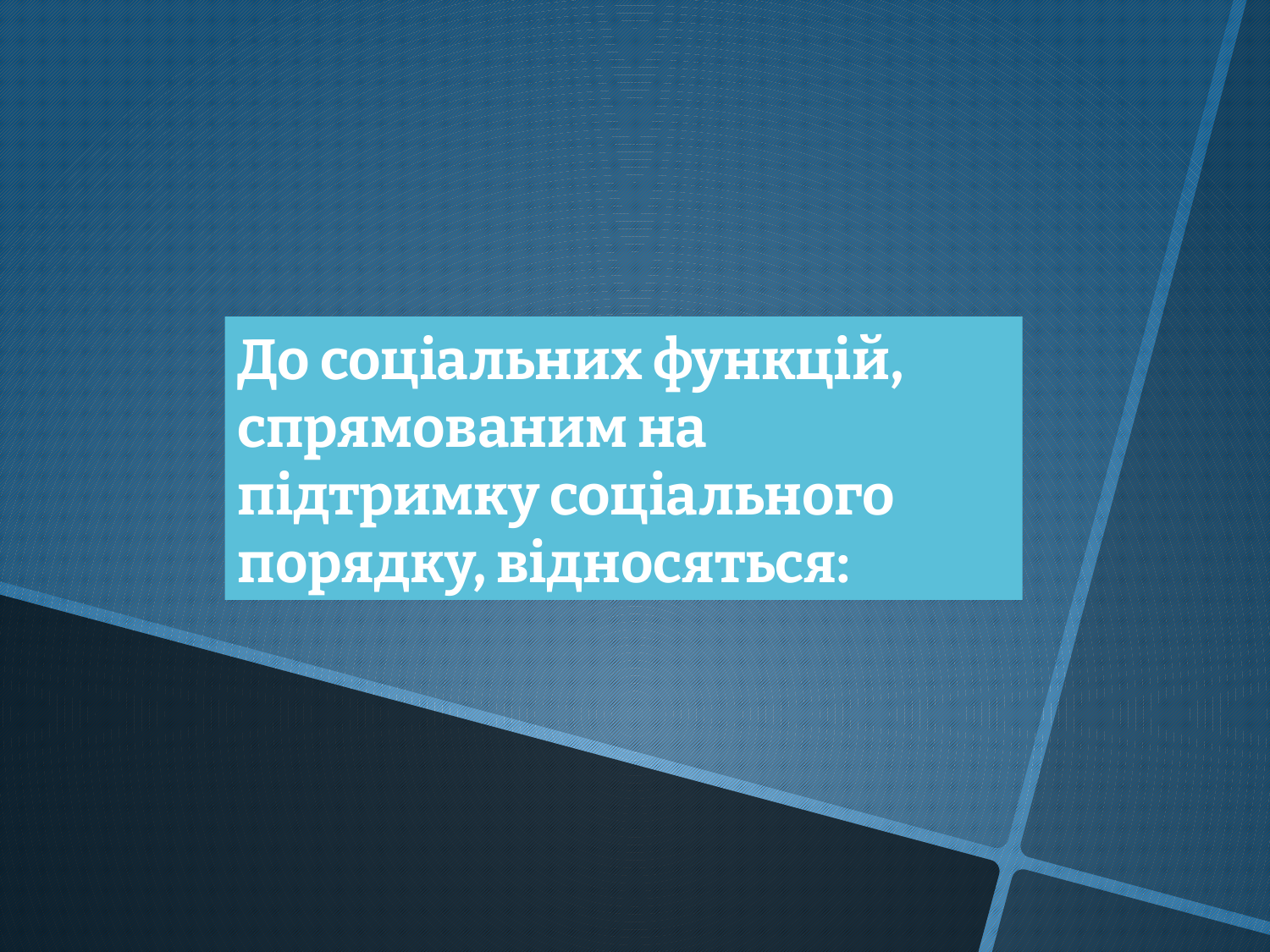

До соціальних функцій, спрямованим на підтримку соціального порядку, відносяться: